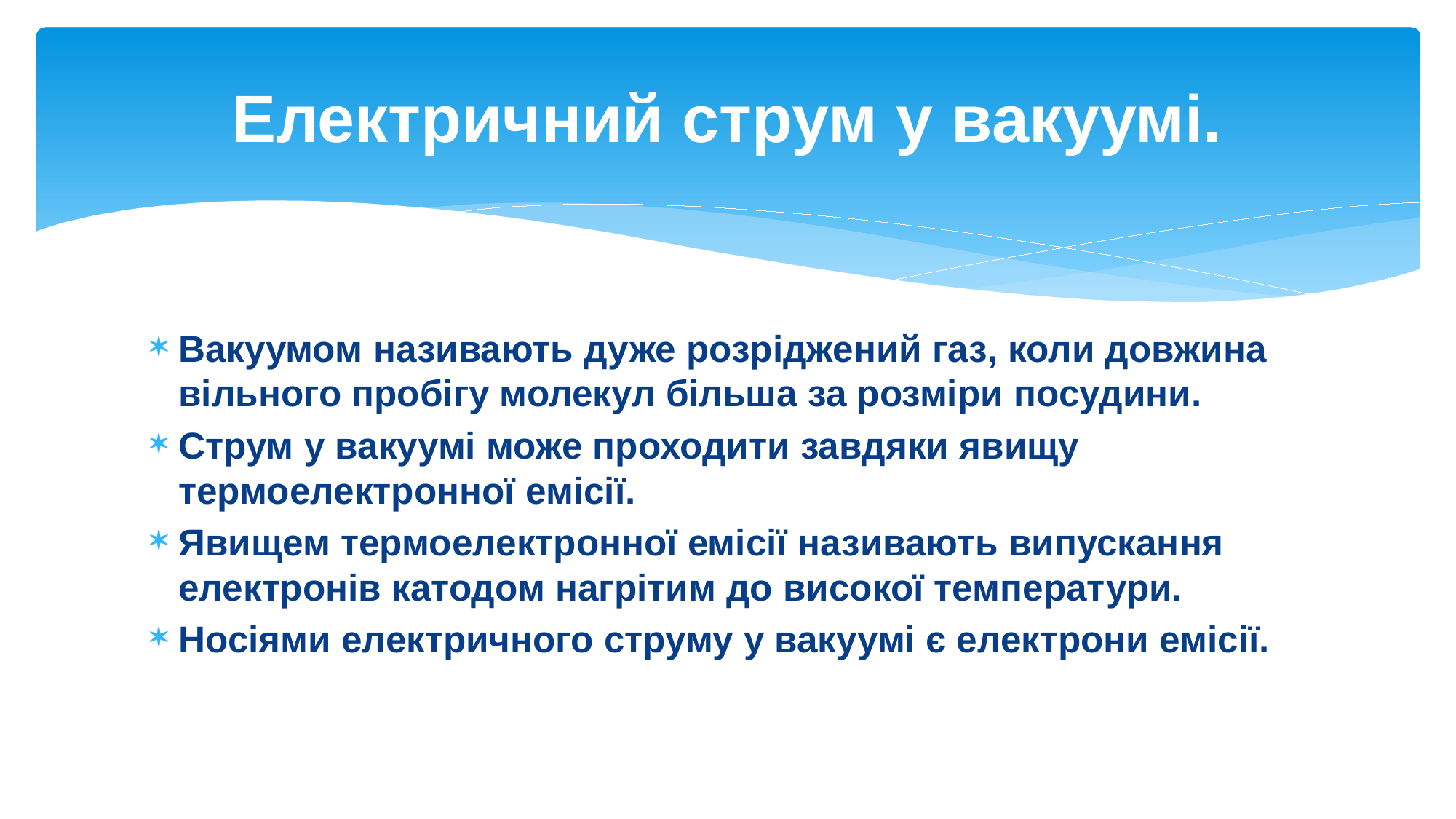

# Електричний струм у вакуумі.
Вакуумом називають дуже розріджений газ, коли довжина вільного пробігу молекул більша за розміри посудини.
Струм у вакуумі може проходити завдяки явищу термоелектронної емісії.
Явищем термоелектронної емісії називають випускання електронів катодом нагрітим до високої температури.
Носіями електричного струму у вакуумі є електрони емісії.